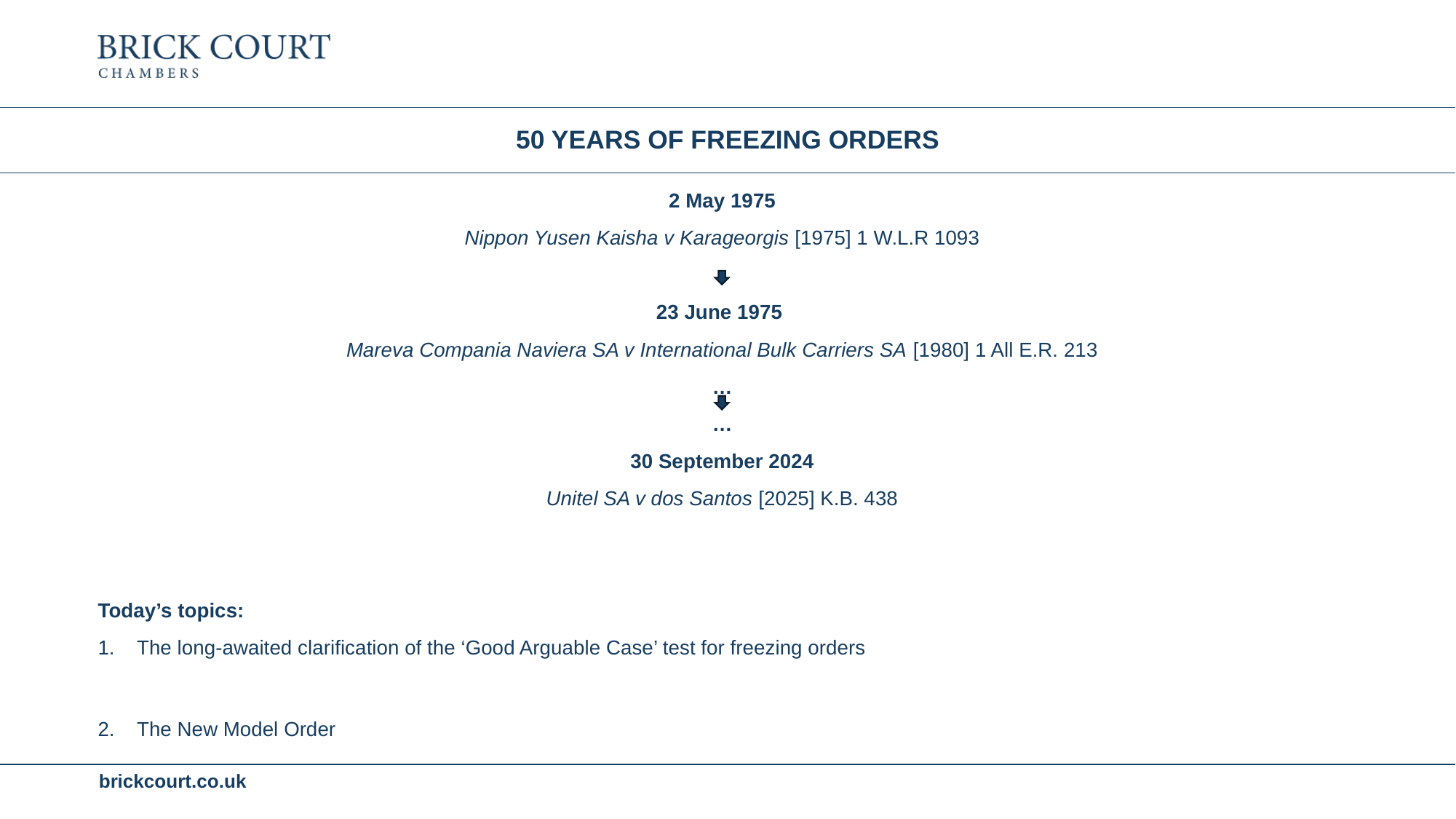

# 50 years of Freezing Orders
2 May 1975
Nippon Yusen Kaisha v Karageorgis [1975] 1 W.L.R 1093

23 June 1975
Mareva Compania Naviera SA v International Bulk Carriers SA [1980] 1 All E.R. 213
…
…
30 September 2024
Unitel SA v dos Santos [2025] K.B. 438

Today’s topics:
The long-awaited clarification of the ‘Good Arguable Case’ test for freezing orders

The New Model Order